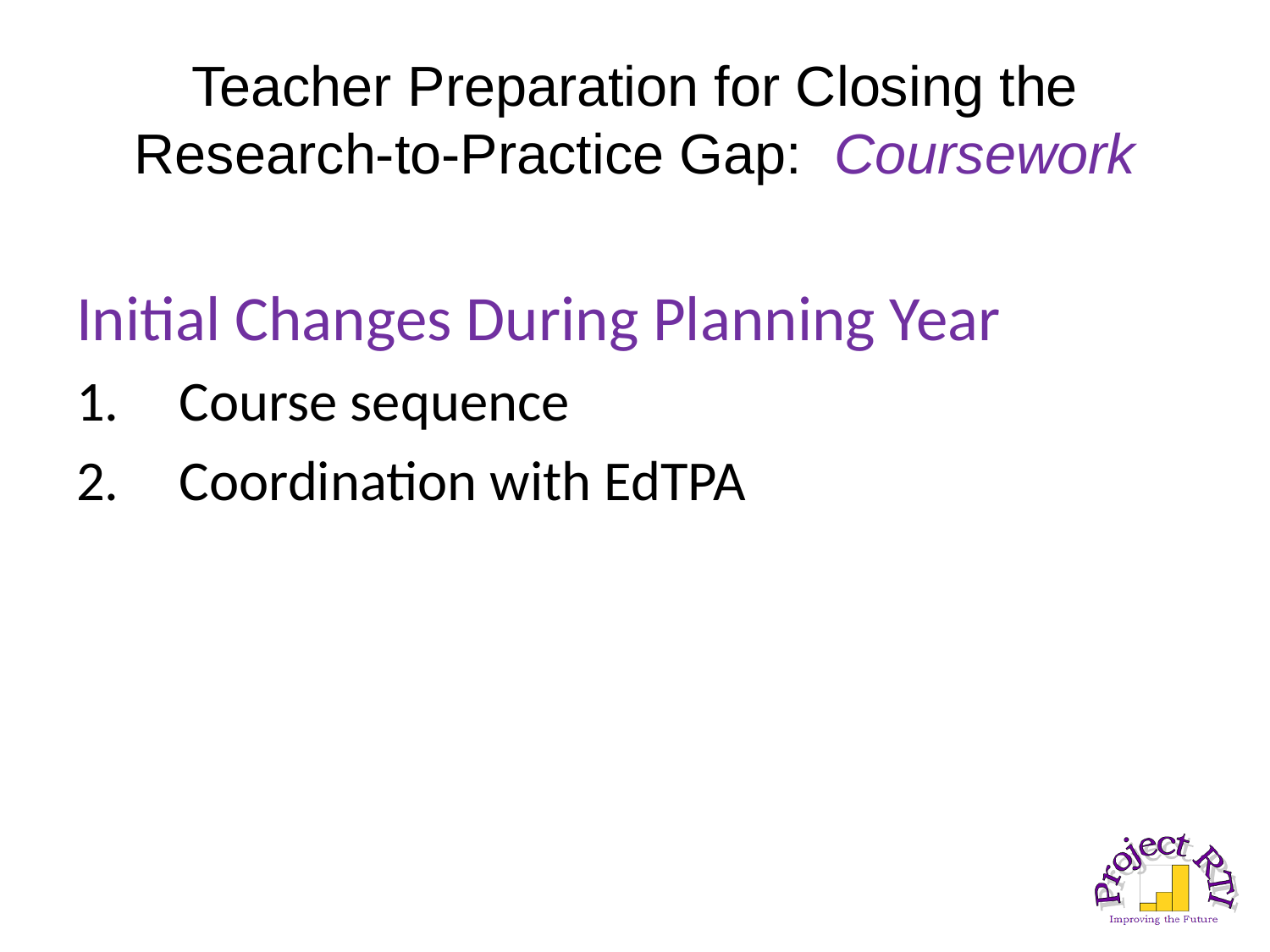

# Teacher Preparation for Closing the Research-to-Practice Gap:  Coursework
Initial Changes During Planning Year
Course sequence
Coordination with EdTPA